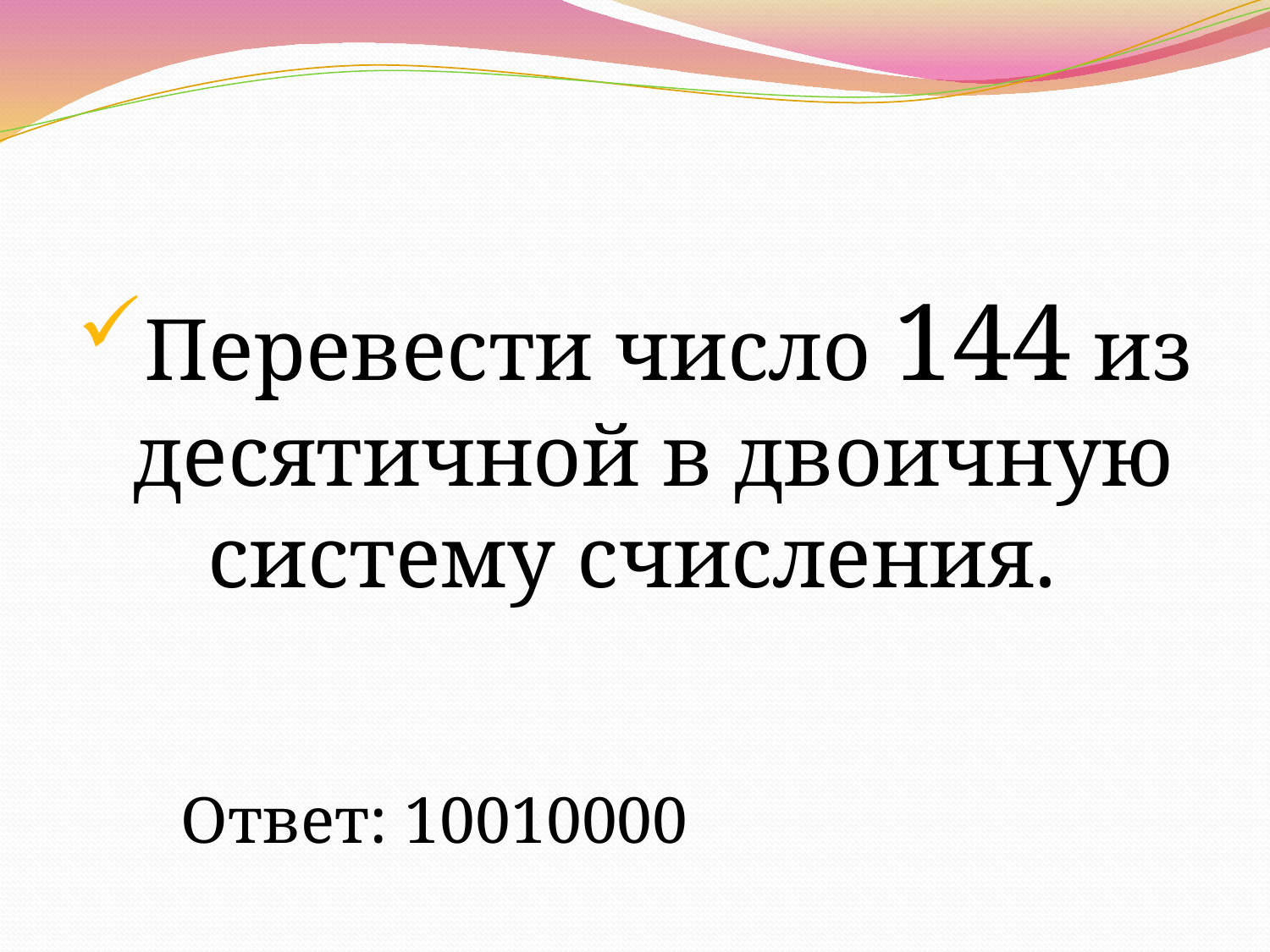

Перевести число 144 из десятичной в двоичную систему счисления.

Ответ: 10010000